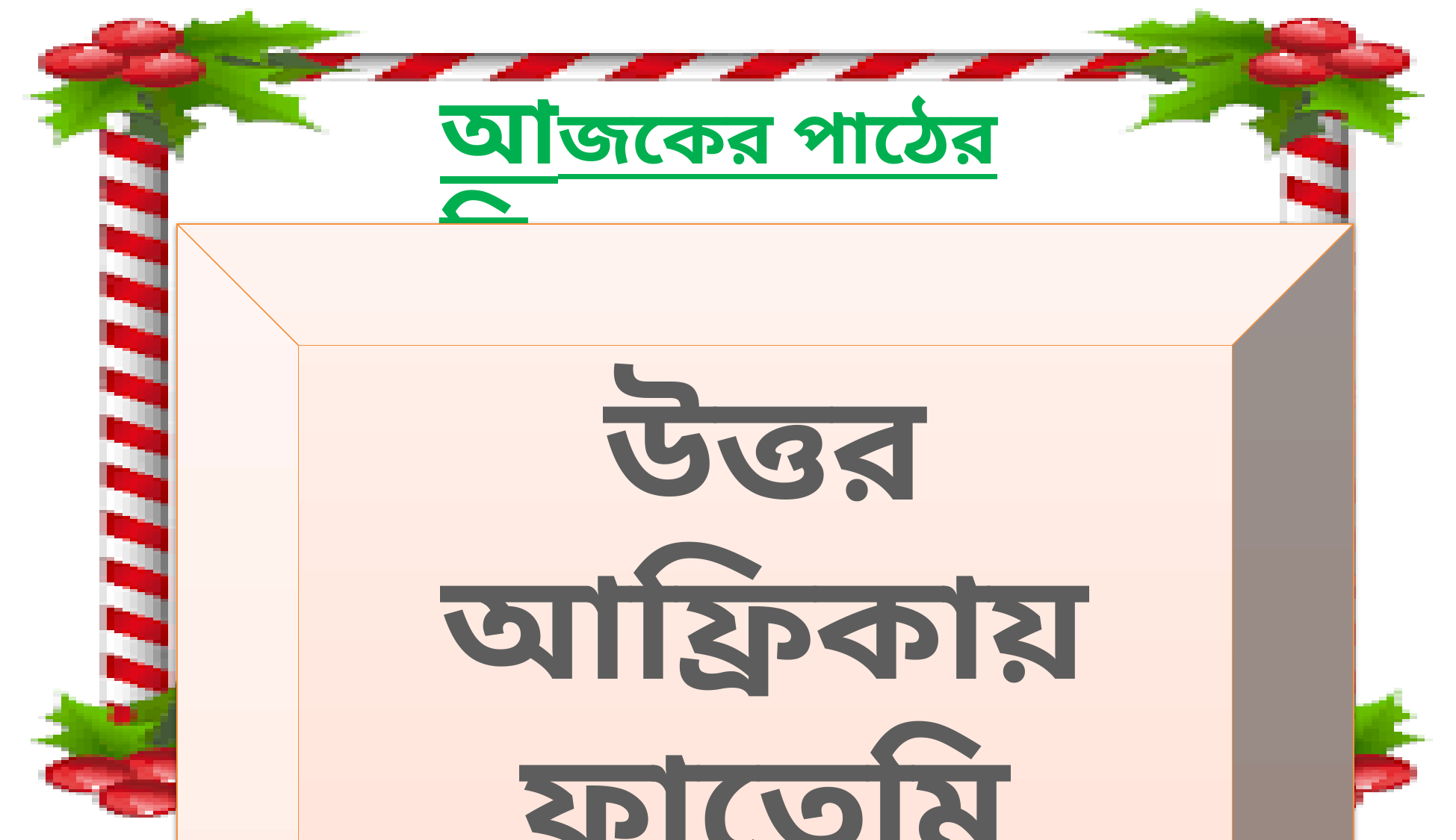

আজকের পাঠের বিষয়-
উত্তর আফ্রিকায় ফাতেমি খিলাফত